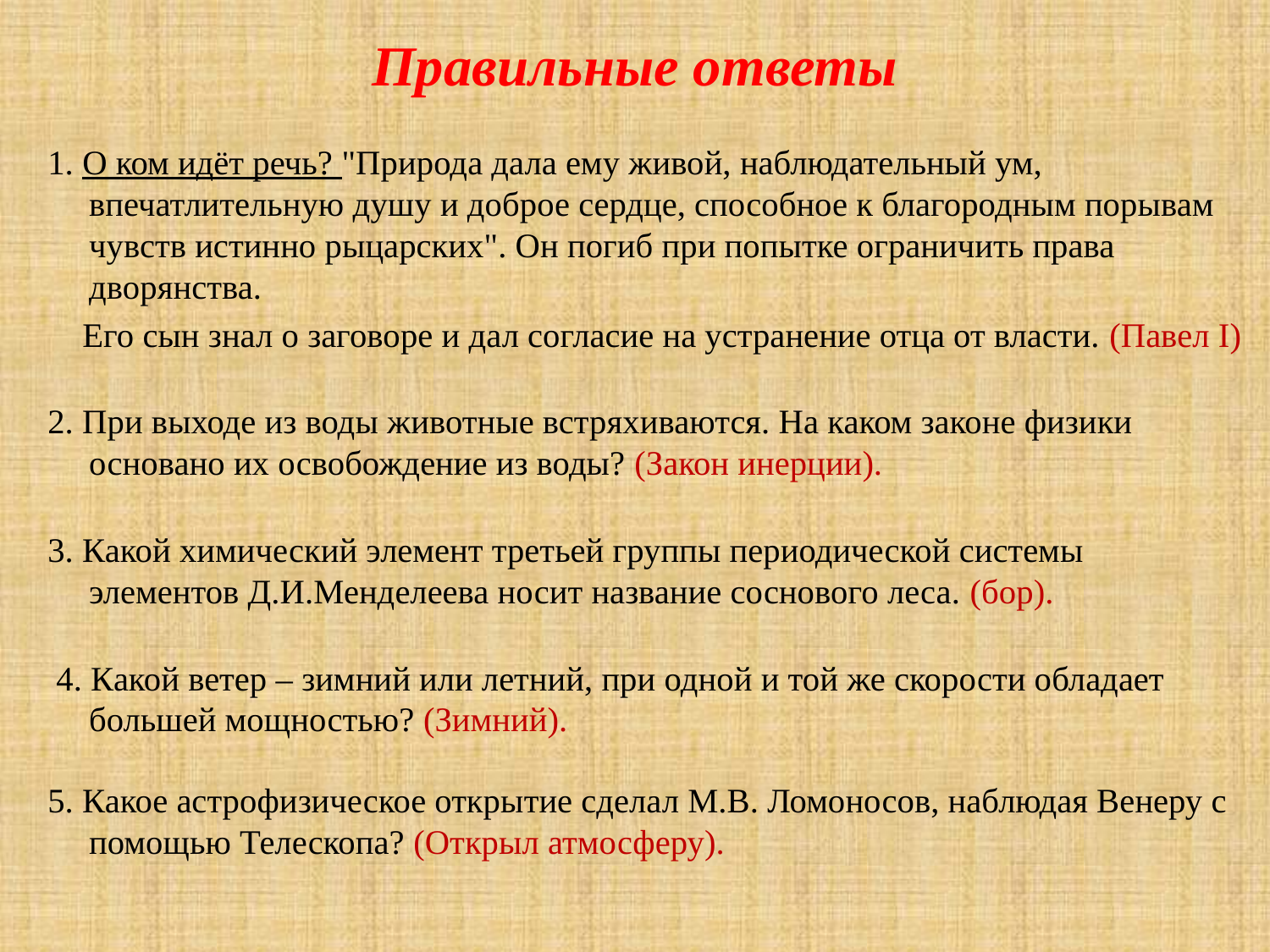

# Правильные ответы

1. О ком идёт речь? "Природа дала ему живой, наблюдательный ум, впечатлительную душу и доброе сердце, способное к благородным порывам чувств истинно рыцарских". Он погиб при попытке ограничить права дворянства.
    Его сын знал о заговоре и дал согласие на устранение отца от власти. (Павел I)

2. При выходе из воды животные встряхиваются. На каком законе физики основано их освобождение из воды? (Закон инерции).

3. Какой химический элемент третьей группы периодической системы элементов Д.И.Менделеева носит название соснового леса. (бор).

 4. Какой ветер – зимний или летний, при одной и той же скорости обладает большей мощностью? (Зимний).

5. Какое астрофизическое открытие сделал М.В. Ломоносов, наблюдая Венеру с помощью Телескопа? (Открыл атмосферу).